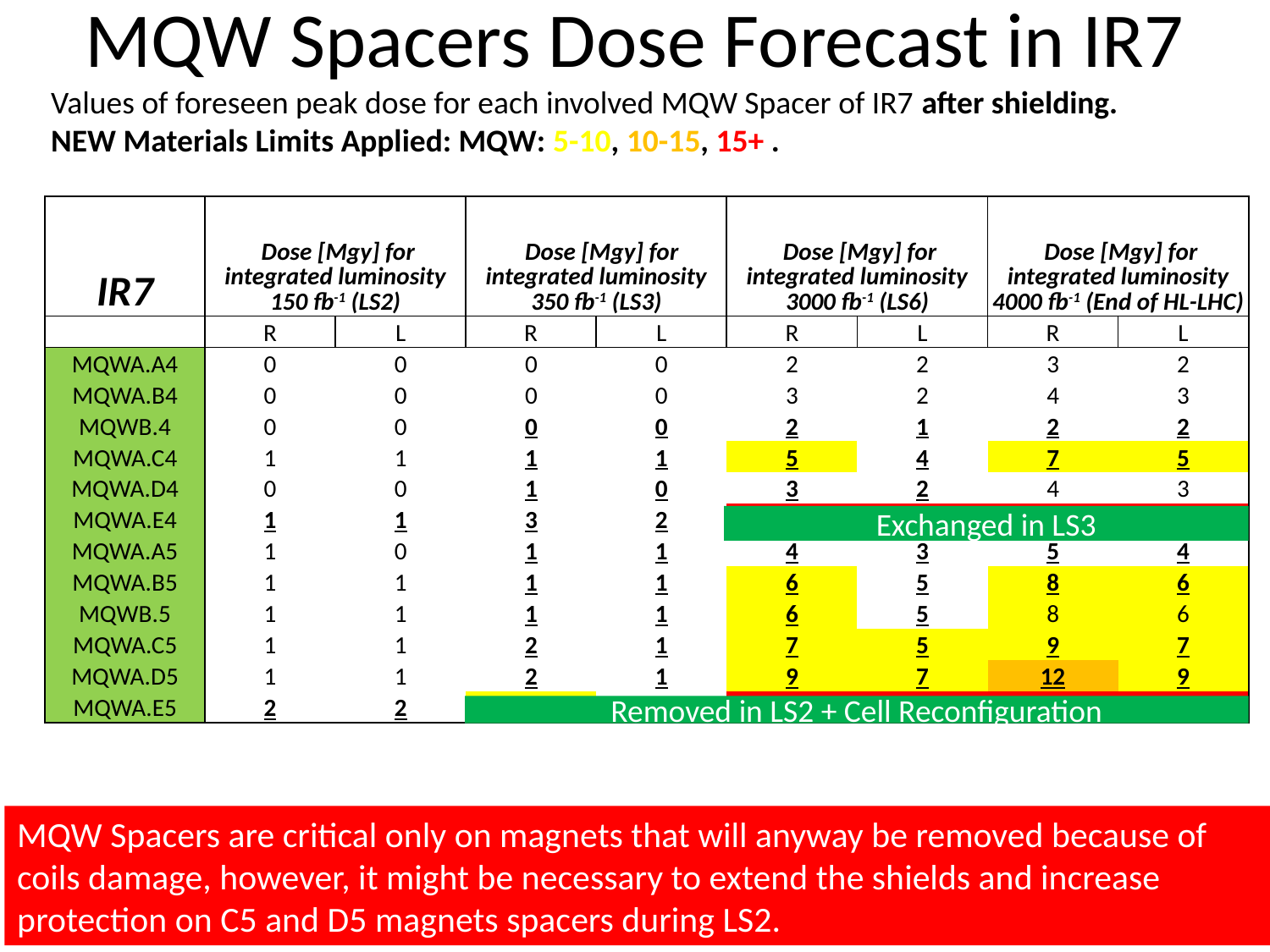

# MQW Spacers Dose Forecast in IR7
Values of foreseen peak dose for each involved MQW Spacer of IR7 after shielding.
NEW Materials Limits Applied: MQW: 5-10, 10-15, 15+ .
| IR7 | Dose [Mgy] for integrated luminosity 150 fb-1 (LS2) |  | Dose [Mgy] for integrated luminosity 350 fb-1 (LS3) |  | Dose [Mgy] for integrated luminosity 3000 fb-1 (LS6) |  | Dose [Mgy] for integrated luminosity 4000 fb-1 (End of HL-LHC) |  |
| --- | --- | --- | --- | --- | --- | --- | --- | --- |
|  | R | L | R | L | R | L | R | L |
| MQWA.A4 | 0 | 0 | 0 | 0 | 2 | 2 | 3 | 2 |
| MQWA.B4 | 0 | 0 | 0 | 0 | 3 | 2 | 4 | 3 |
| MQWB.4 | 0 | 0 | 0 | 0 | 2 | 1 | 2 | 2 |
| MQWA.C4 | 1 | 1 | 1 | 1 | 5 | 4 | 7 | 5 |
| MQWA.D4 | 0 | 0 | 1 | 0 | 3 | 2 | 4 | 3 |
| MQWA.E4 | 1 | 1 | 3 | 2 | 28 | 21 | 37 | 28 |
| MQWA.A5 | 1 | 0 | 1 | 1 | 4 | 3 | 5 | 4 |
| MQWA.B5 | 1 | 1 | 1 | 1 | 6 | 5 | 8 | 6 |
| MQWB.5 | 1 | 1 | 1 | 1 | 6 | 5 | 8 | 6 |
| MQWA.C5 | 1 | 1 | 2 | 1 | 7 | 5 | 9 | 7 |
| MQWA.D5 | 1 | 1 | 2 | 1 | 9 | 7 | 12 | 9 |
| MQWA.E5 | 2 | 2 | 5 | 4 | 43 | 33 | 58 | 44 |
Exchanged in LS3
Removed in LS2 + Cell Reconfiguration
MQW Spacers are critical only on magnets that will anyway be removed because of coils damage, however, it might be necessary to extend the shields and increase protection on C5 and D5 magnets spacers during LS2.
31/08/2016
23